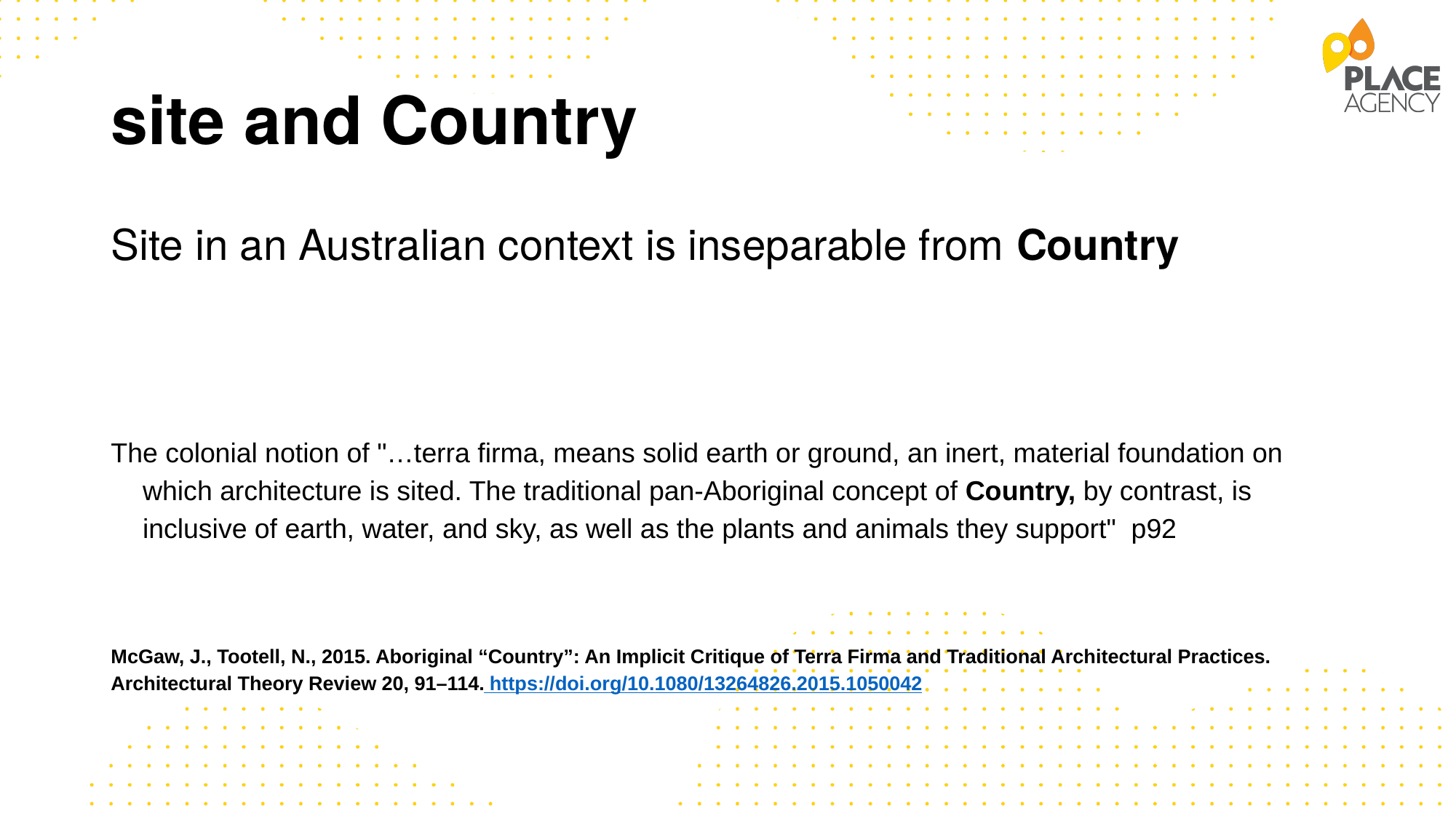

# site and Country
Site in an Australian context is inseparable from Country

The colonial notion of "…terra firma, means solid earth or ground, an inert, material foundation on which architecture is sited. The traditional pan-Aboriginal concept of Country, by contrast, is inclusive of earth, water, and sky, as well as the plants and animals they support"  p92

McGaw, J., Tootell, N., 2015. Aboriginal “Country”: An Implicit Critique of Terra Firma and Traditional Architectural Practices. Architectural Theory Review 20, 91–114. https://doi.org/10.1080/13264826.2015.1050042